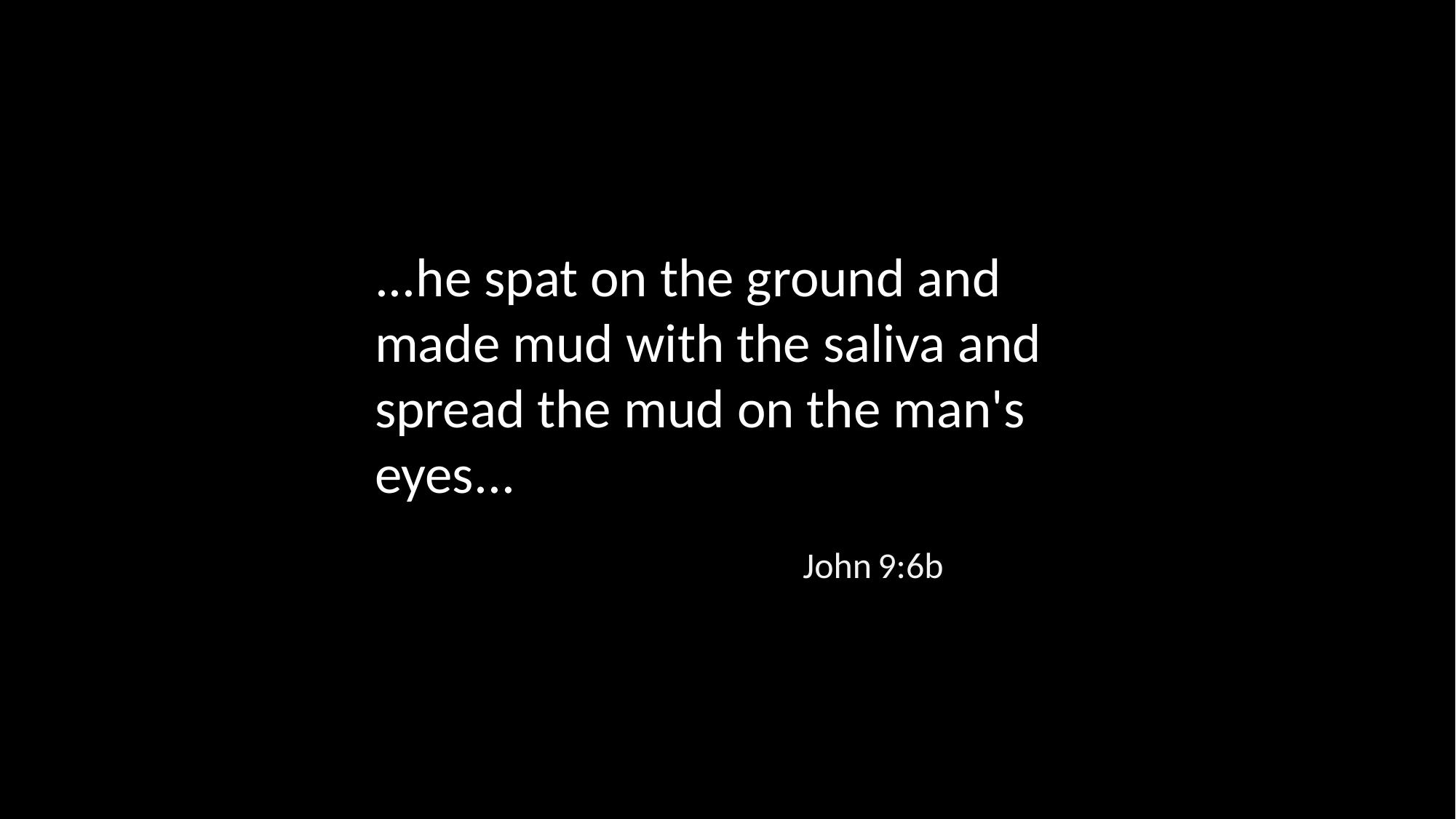

...he spat on the ground and made mud with the saliva and spread the mud on the man's eyes...
John 9:6b